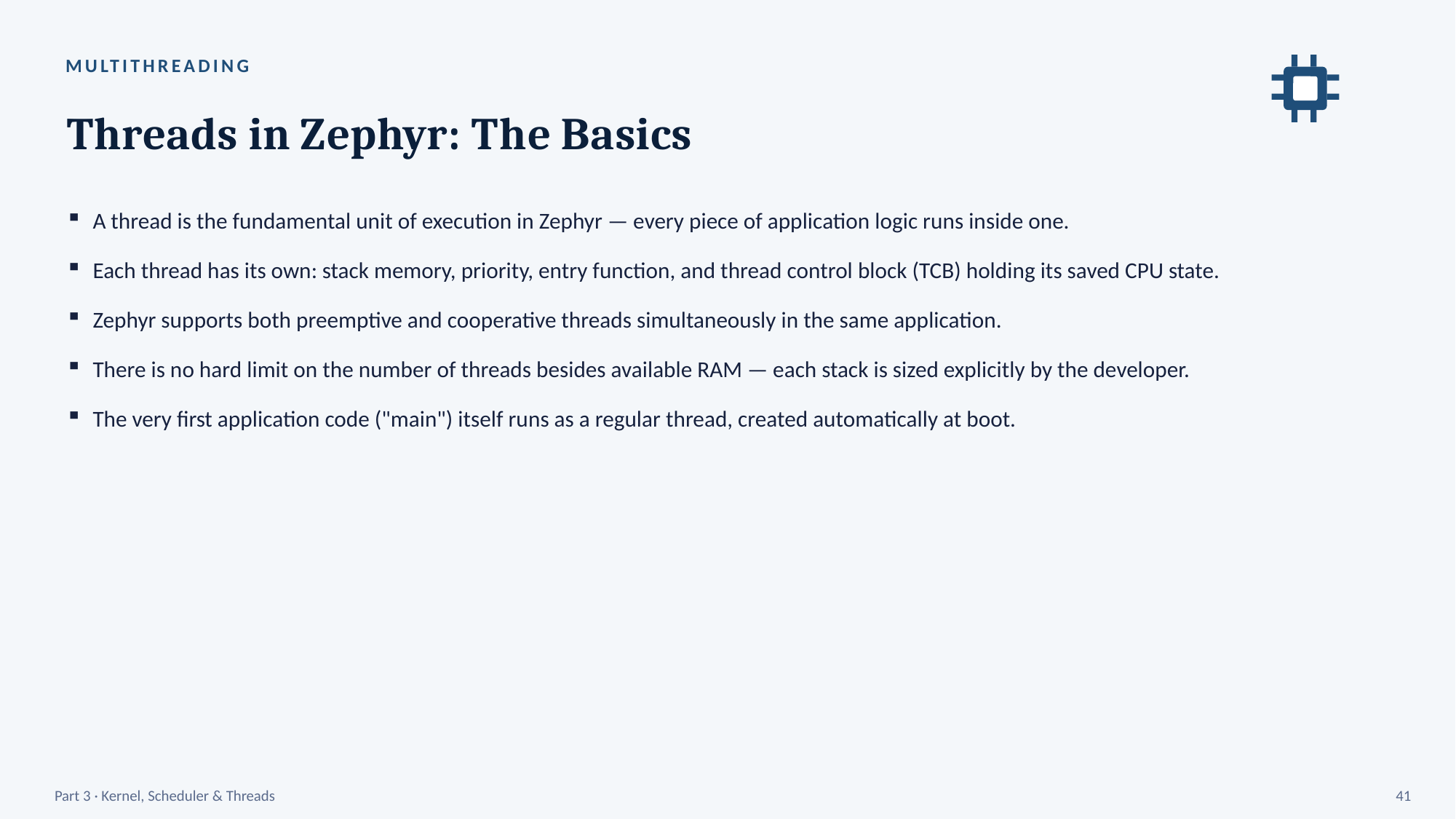

MULTITHREADING

Threads in Zephyr: The Basics

A thread is the fundamental unit of execution in Zephyr — every piece of application logic runs inside one.
Each thread has its own: stack memory, priority, entry function, and thread control block (TCB) holding its saved CPU state.
Zephyr supports both preemptive and cooperative threads simultaneously in the same application.
There is no hard limit on the number of threads besides available RAM — each stack is sized explicitly by the developer.
The very first application code ("main") itself runs as a regular thread, created automatically at boot.
Part 3 · Kernel, Scheduler & Threads
41